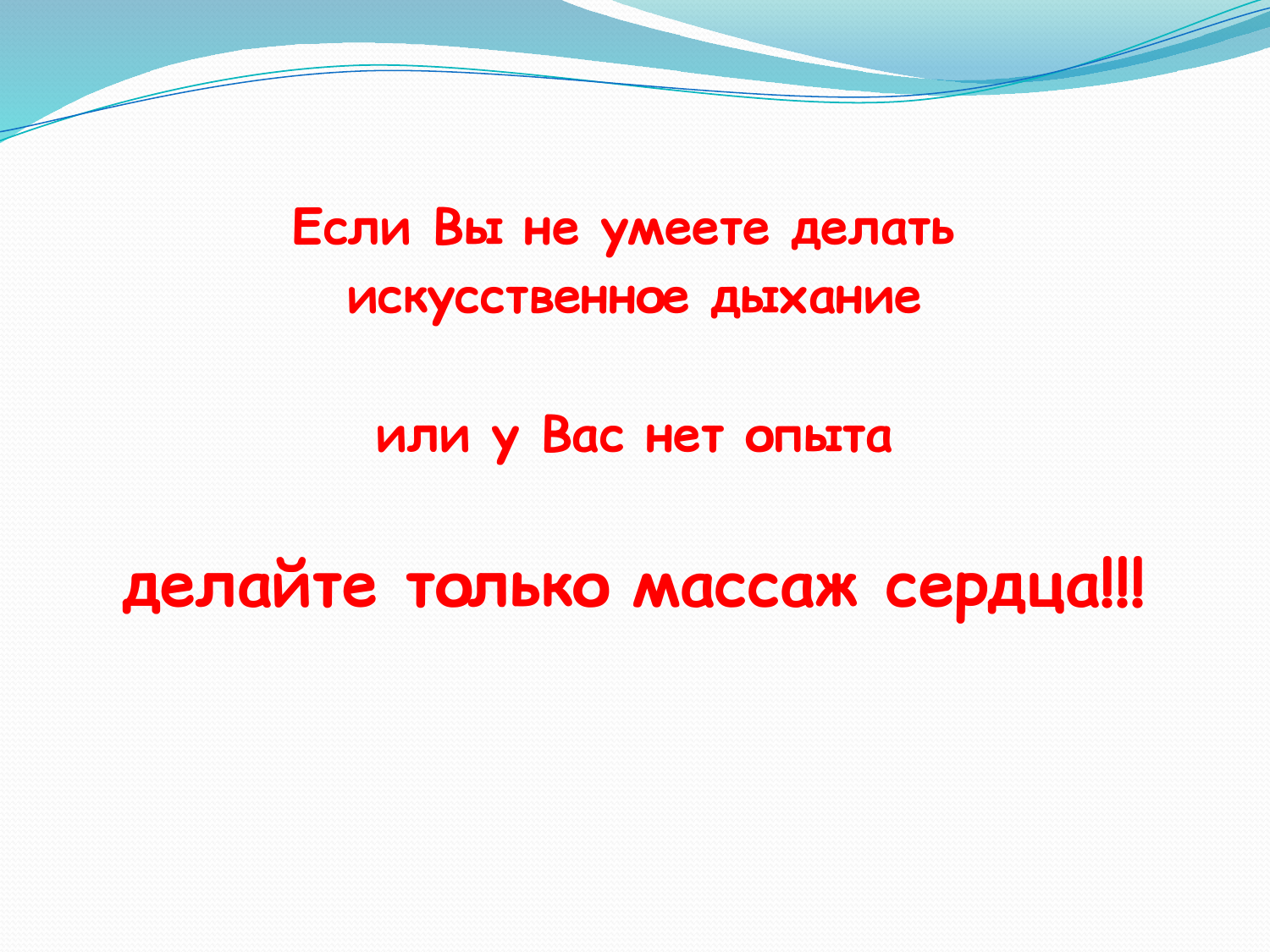

Если Вы не умеете делать
искусственное дыхание

или у Вас нет опыта

делайте только массаж сердца!!!